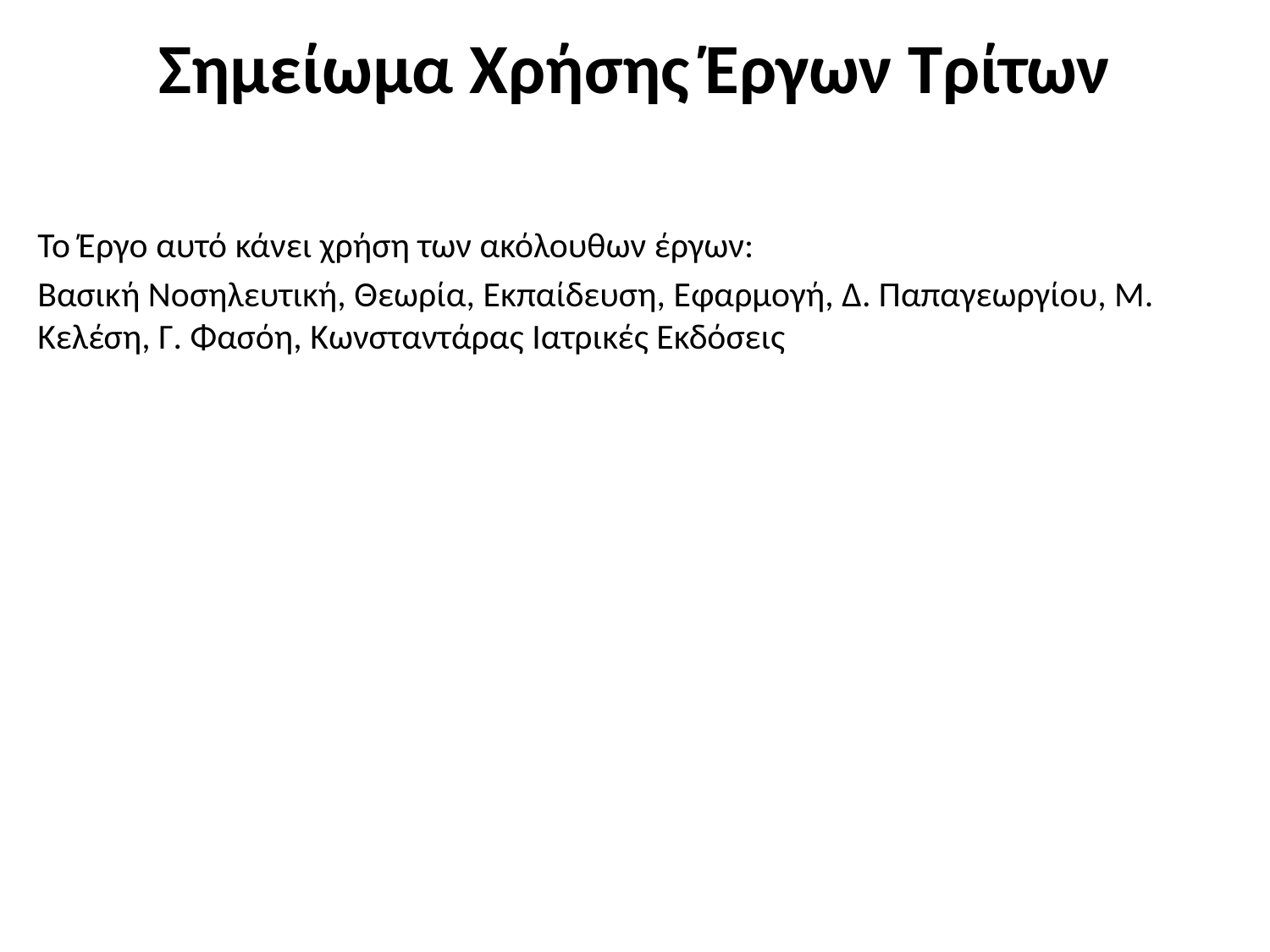

# Σημείωμα Χρήσης Έργων Τρίτων
Το Έργο αυτό κάνει χρήση των ακόλουθων έργων:
Βασική Νοσηλευτική, Θεωρία, Εκπαίδευση, Εφαρμογή, Δ. Παπαγεωργίου, Μ. Κελέση, Γ. Φασόη, Κωνσταντάρας Ιατρικές Εκδόσεις